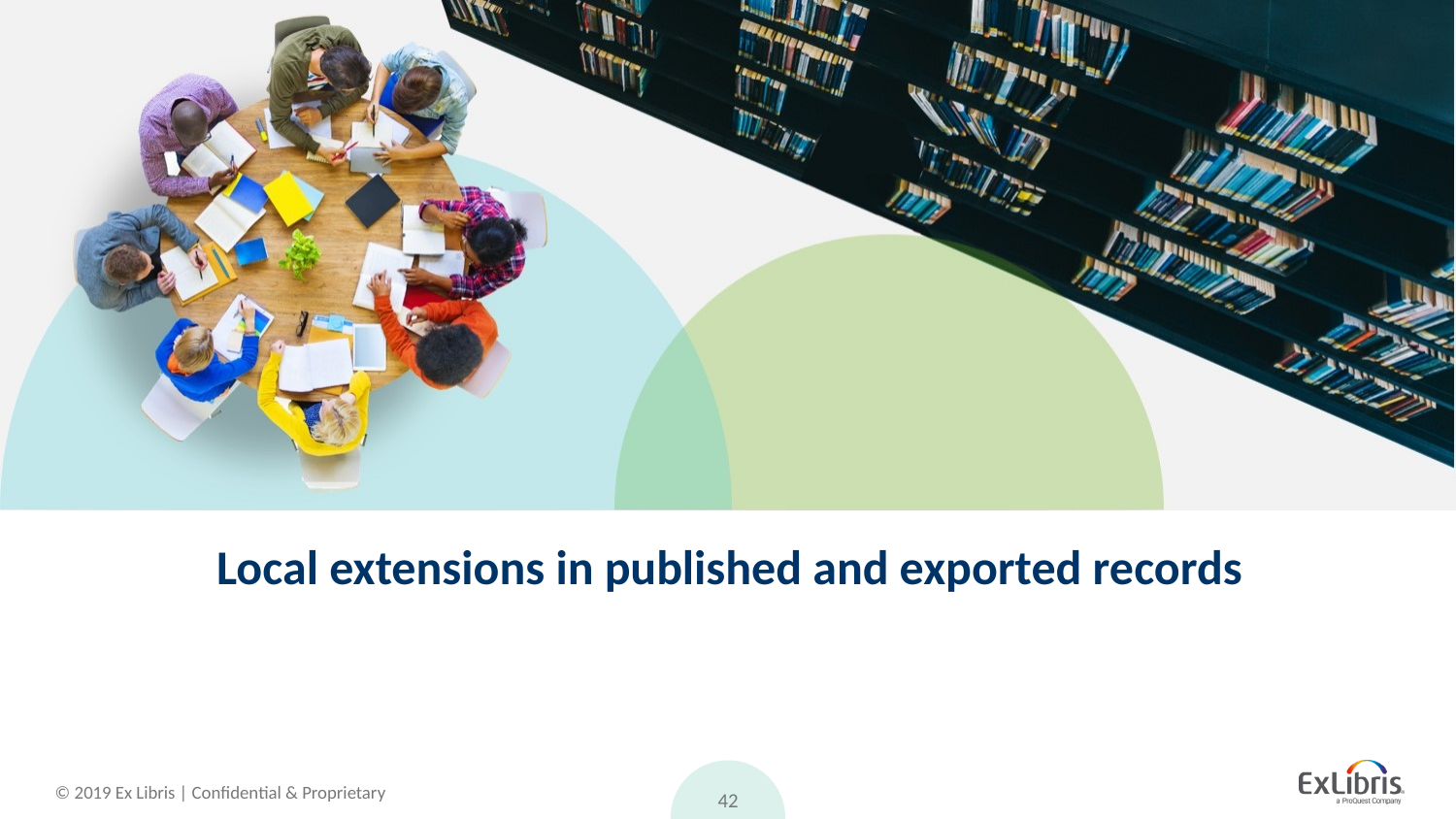

# Local extensions in published and exported records
42